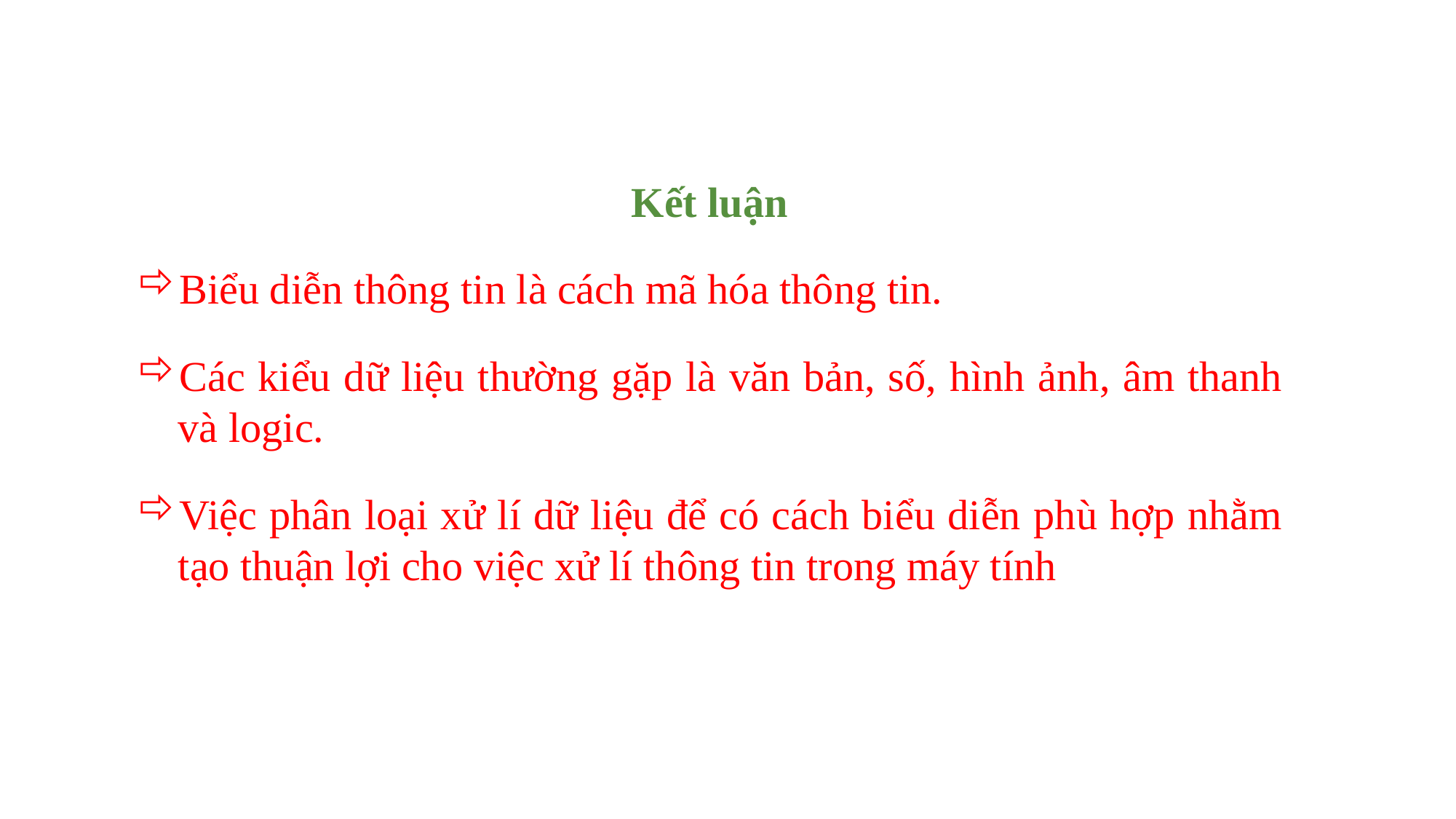

Kết luận
Biểu diễn thông tin là cách mã hóa thông tin.
Các kiểu dữ liệu thường gặp là văn bản, số, hình ảnh, âm thanh và logic.
Việc phân loại xử lí dữ liệu để có cách biểu diễn phù hợp nhằm tạo thuận lợi cho việc xử lí thông tin trong máy tính